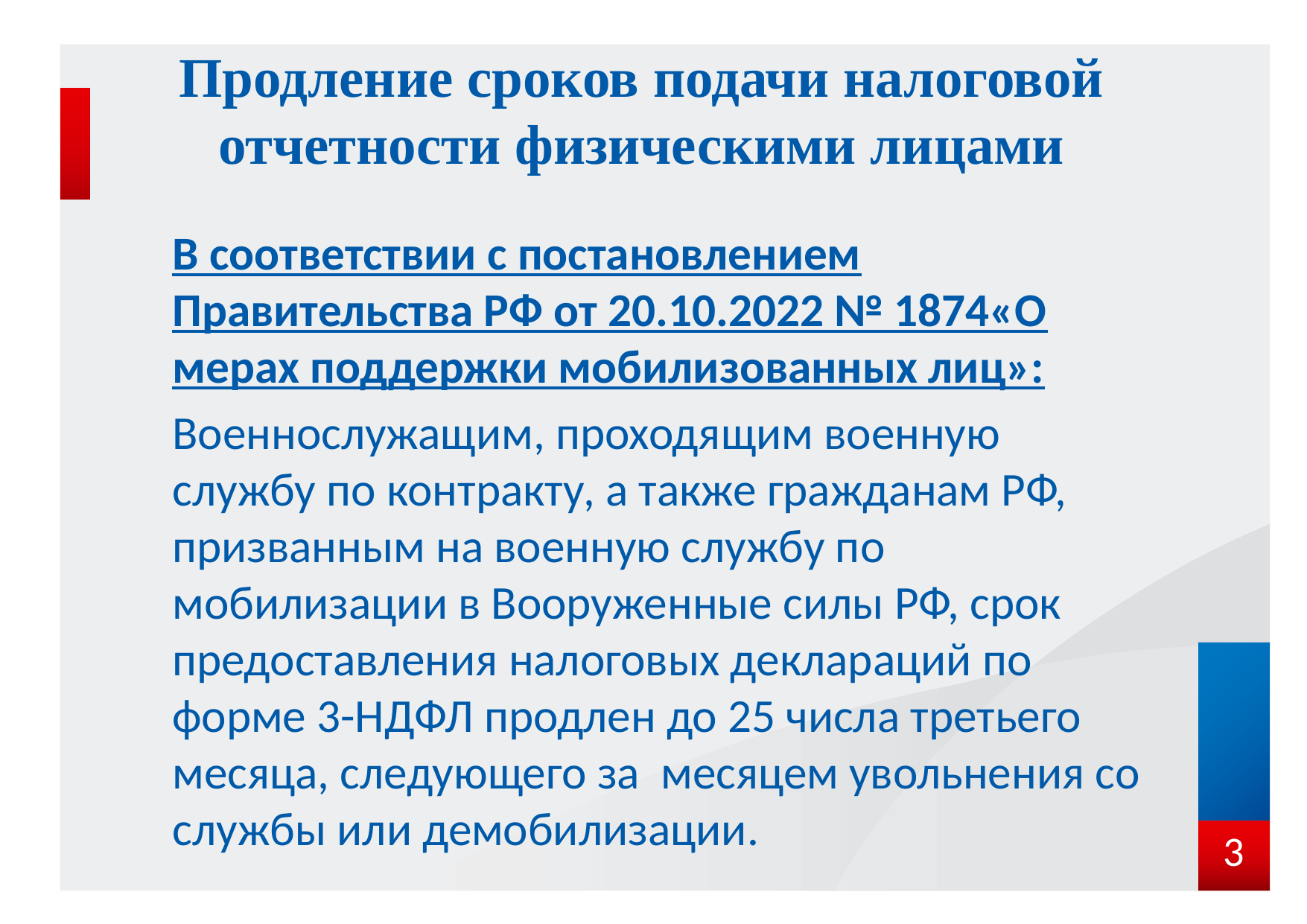

# Продление сроков подачи налоговой отчетности физическими лицами
В соответствии с постановлением Правительства РФ от 20.10.2022 № 1874«О мерах поддержки мобилизованных лиц»:
Военнослужащим, проходящим военную службу по контракту, а также гражданам РФ, призванным на военную службу по мобилизации в Вооруженные силы РФ, срок предоставления налоговых деклараций по форме 3-НДФЛ продлен до 25 числа третьего месяца, следующего за  месяцем увольнения со службы или демобилизации.

3